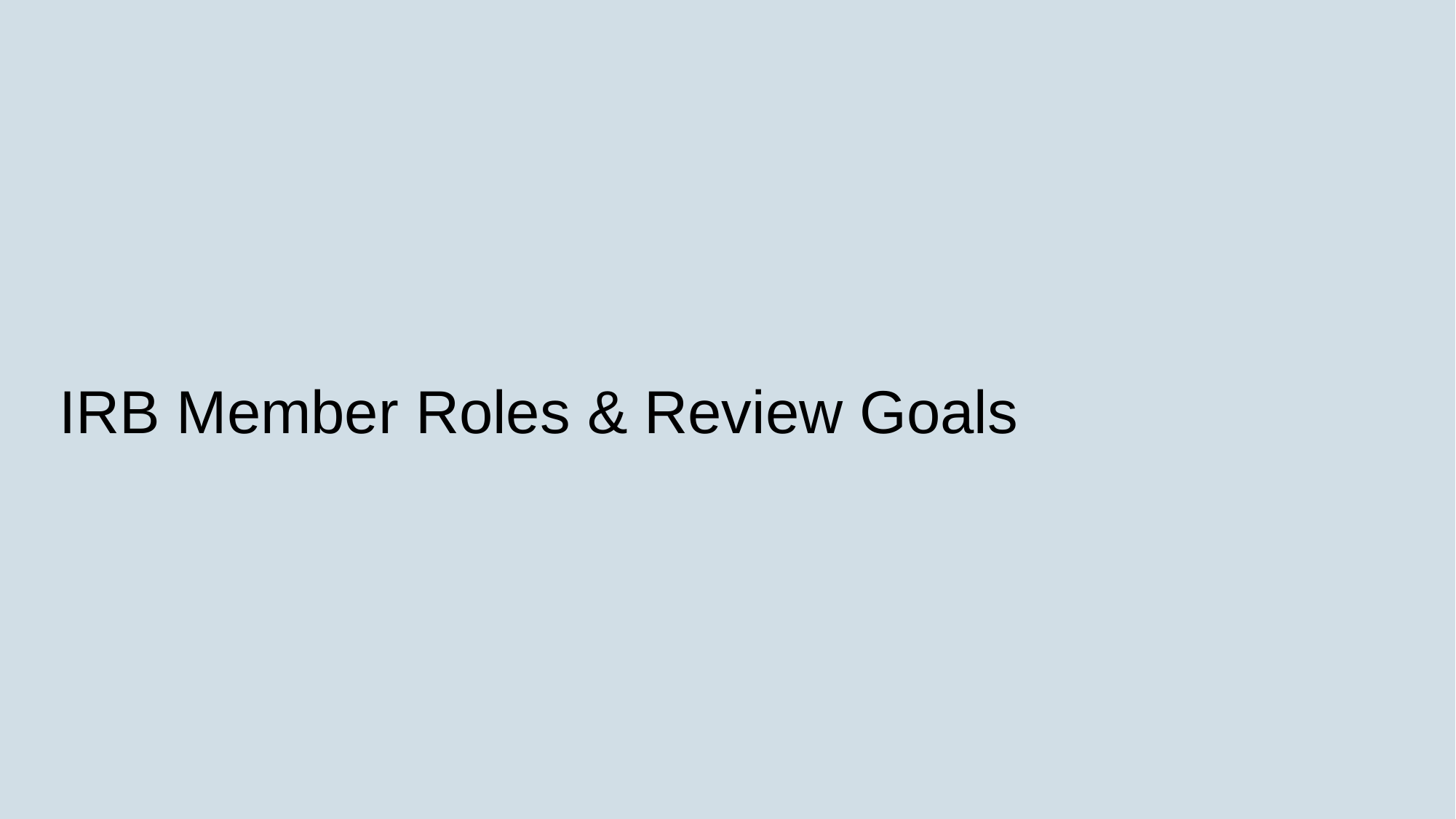

# IRB Member Roles & Review Goals